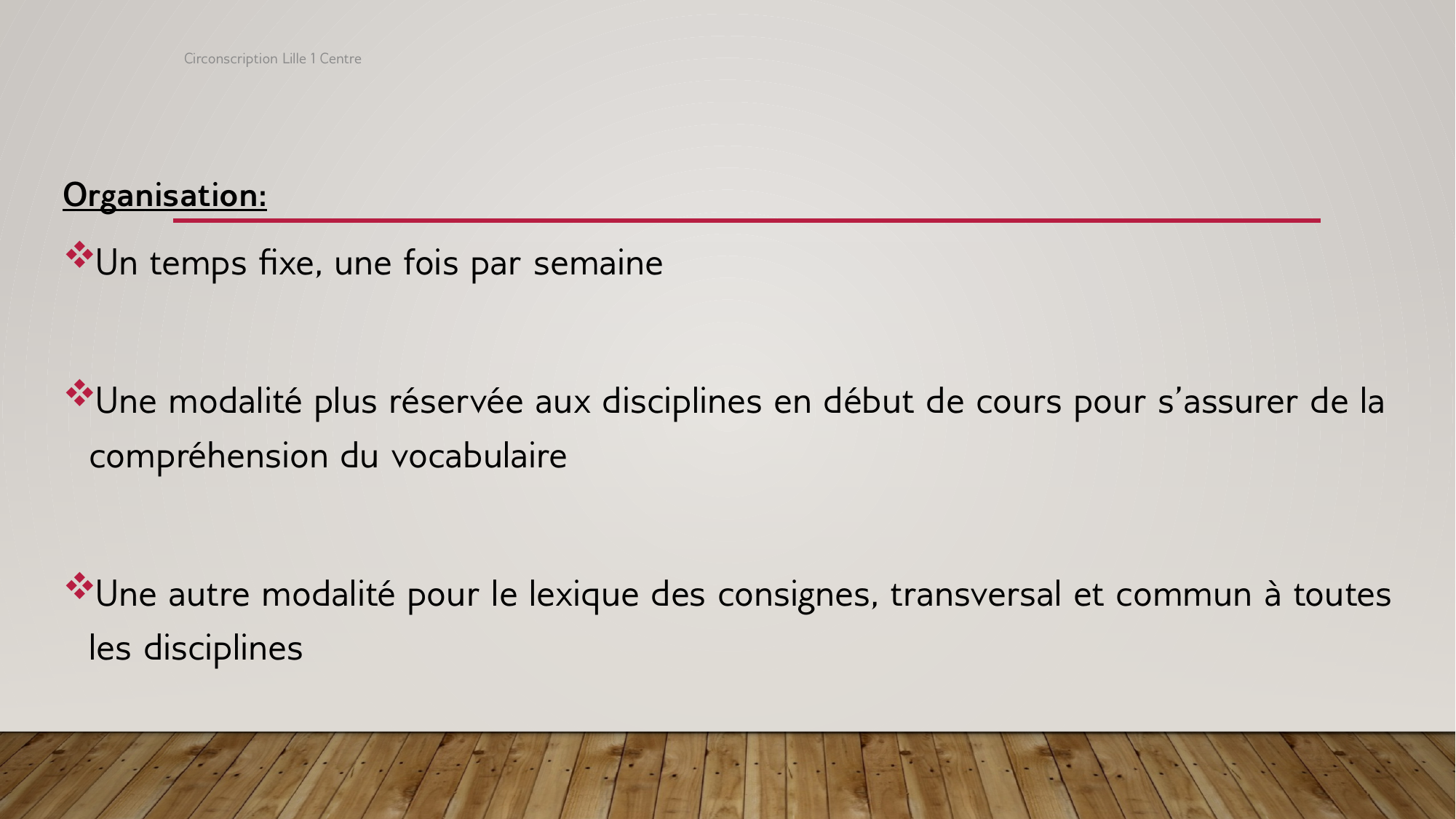

Circonscription Lille 1 Centre
Organisation:
Un temps fixe, une fois par semaine

Une modalité plus réservée aux disciplines en début de cours pour s’assurer de la compréhension du vocabulaire

Une autre modalité pour le lexique des consignes, transversal et commun à toutes les disciplines